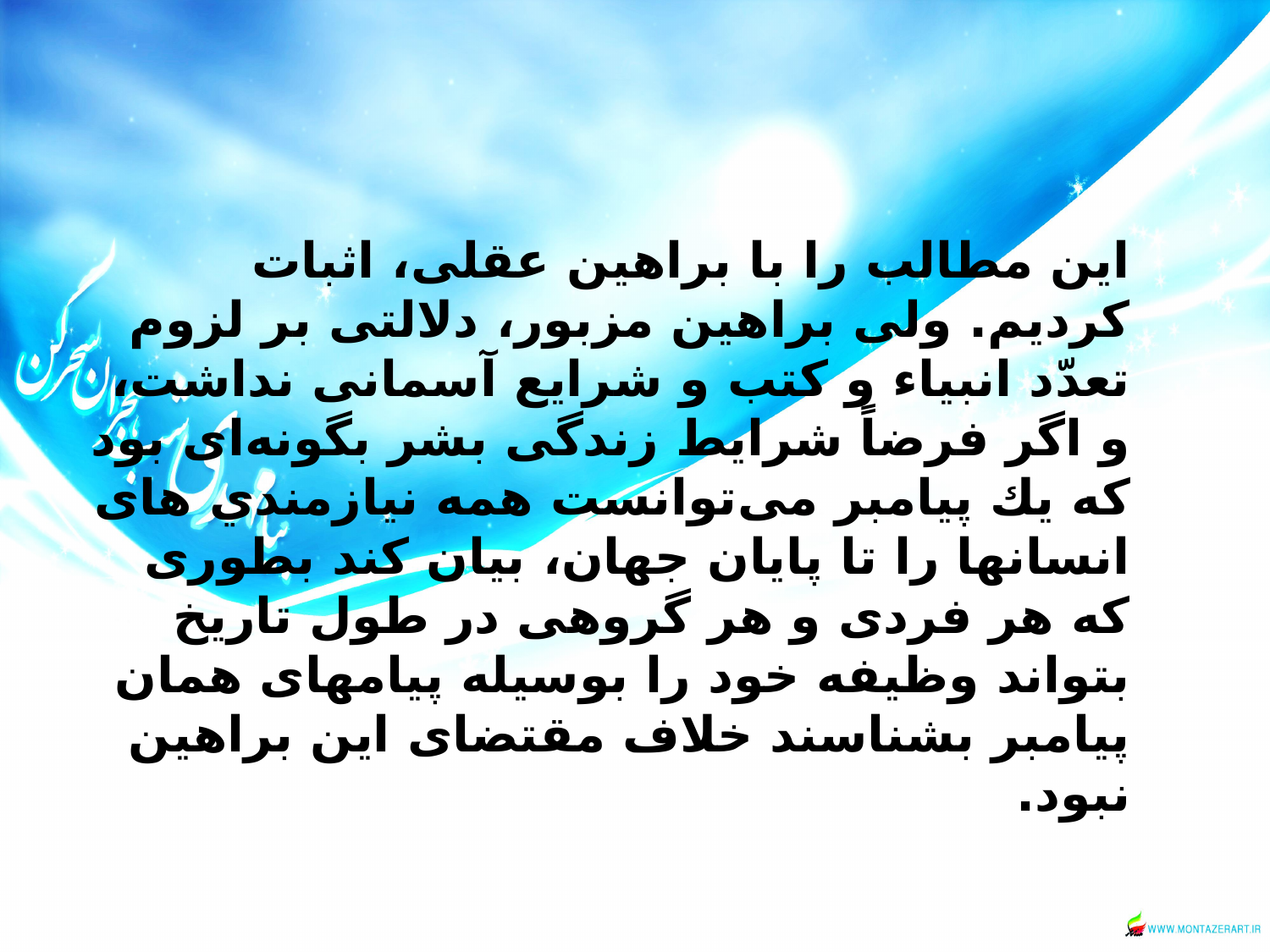

#
اين مطالب را با براهين عقلى، اثبات كرديم. ولى براهين مزبور، دلالتى بر لزوم تعدّد انبياء و كتب و شرايع آسمانى نداشت، و اگر فرضاً شرايط زندگى بشر بگونه‌اى بود كه يك پيامبر مى‌توانست همه نيازمندي هاى انسانها را تا پايان جهان، بيان كند بطورى كه هر فردى و هر گروهى در طول تاريخ بتواند وظيفه خود را بوسيله پيامهاى همان پيامبر بشناسند خلاف مقتضاى اين براهين نبود.